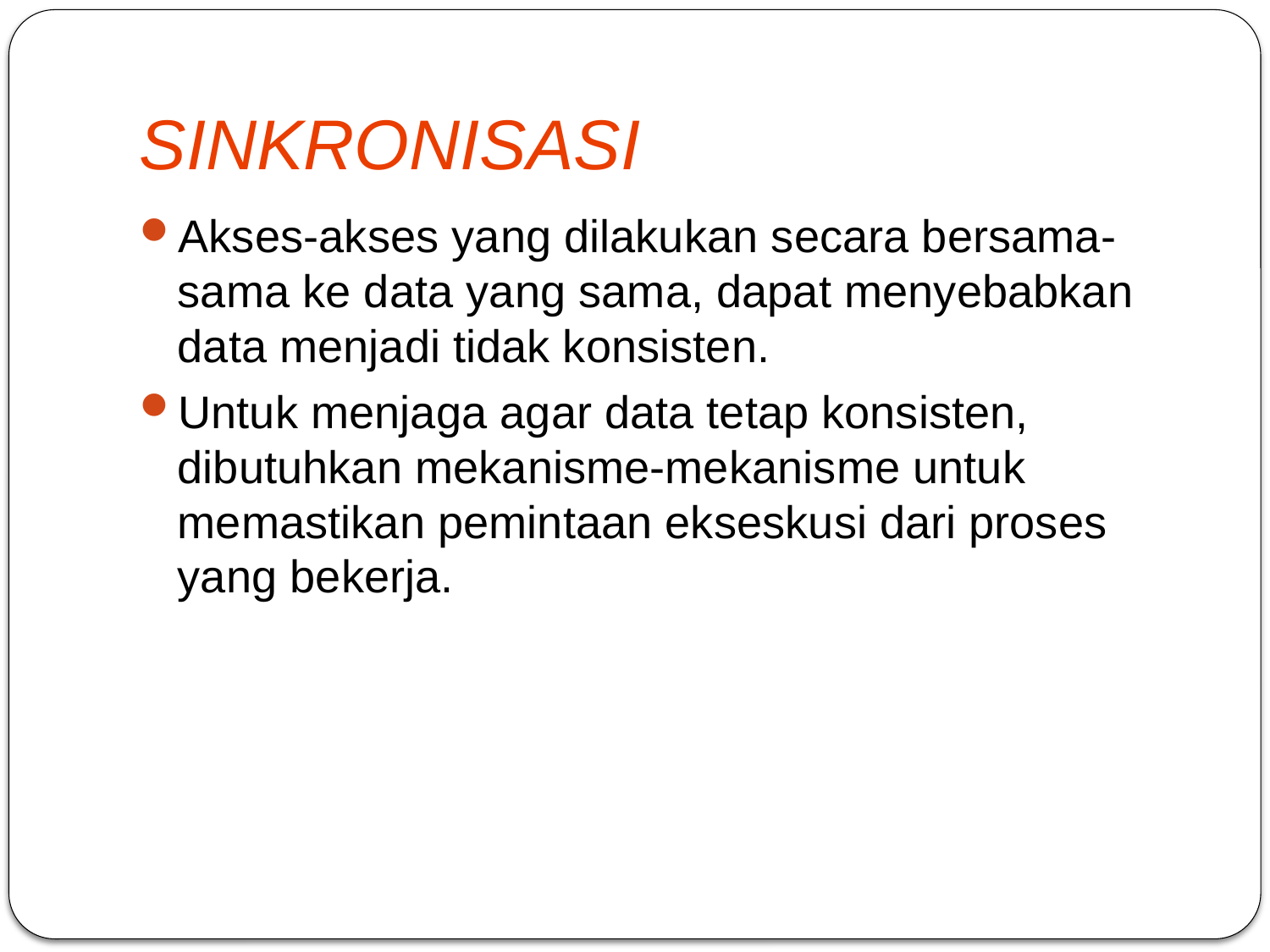

# SINKRONISASI
Akses-akses yang dilakukan secara bersama-sama ke data yang sama, dapat menyebabkan data menjadi tidak konsisten.
Untuk menjaga agar data tetap konsisten, dibutuhkan mekanisme-mekanisme untuk memastikan pemintaan ekseskusi dari proses yang bekerja.